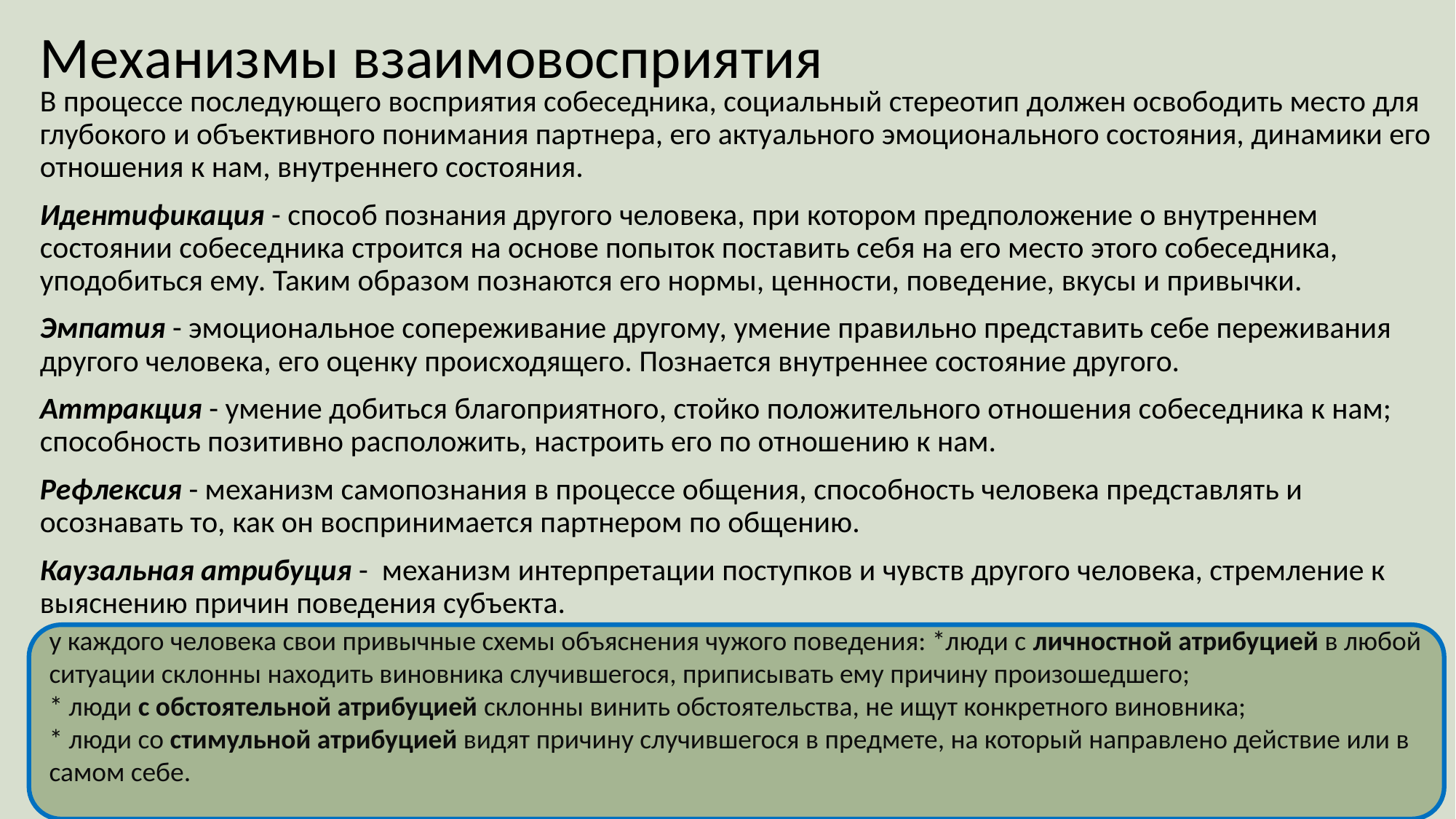

# Механизмы взаимовосприятия
В процессе последующего восприятия собеседника, социальный стереотип должен освободить место для глубокого и объективного понимания партнера, его актуального эмоционального состояния, динамики его отношения к нам, внутреннего состояния.
Идентификация - способ познания другого человека, при котором предположение о внутреннем состоянии собеседника строится на основе попыток поставить себя на его место этого собеседника, уподобиться ему. Таким образом познаются его нормы, ценности, поведение, вкусы и привычки.
Эмпатия - эмоциональное сопереживание другому, умение правильно представить себе переживания другого человека, его оценку происходящего. Познается внутреннее состояние другого.
Аттракция - умение добиться благоприятного, стойко положительного отношения собеседника к нам; способность позитивно расположить, настроить его по отношению к нам.
Рефлексия - механизм самопознания в процессе общения, способность человека представлять и осознавать то, как он воспринимается партнером по общению.
Каузальная атрибуция -  механизм интерпретации поступков и чувств другого человека, стремление к выяснению причин поведения субъекта.
у каждого человека свои привычные схемы объяснения чужого поведения: *люди с личностной атрибуцией в любой ситуации склонны находить виновника случившегося, приписывать ему причину произошедшего;
* люди с обстоятельной атрибуцией склонны винить обстоятельства, не ищут конкретного виновника;
* люди со стимульной атрибуцией видят причину случившегося в предмете, на который направлено действие или в самом себе.